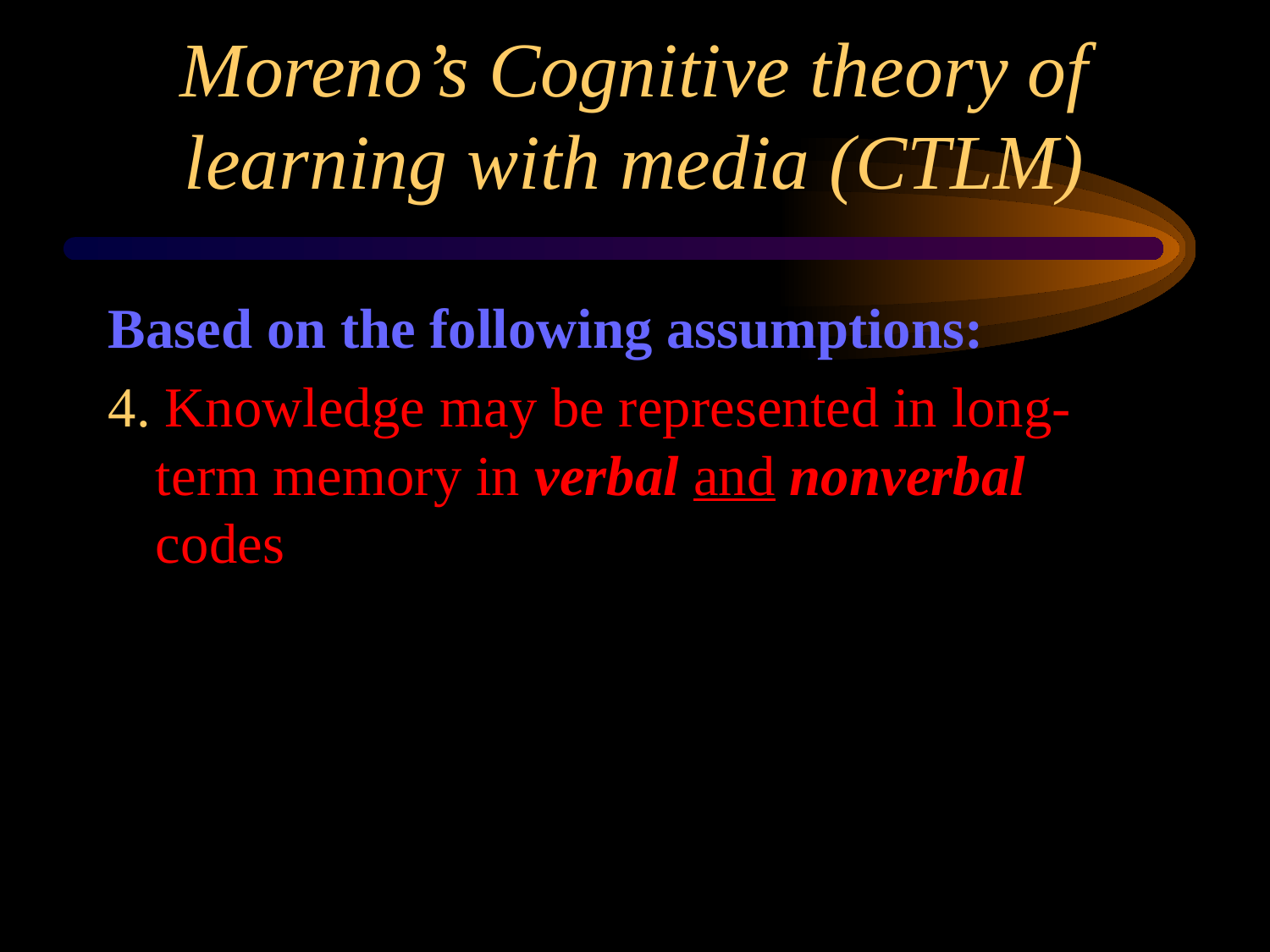

# Moreno’s Cognitive theory of learning with media (CTLM)
Based on the following assumptions:
4. Knowledge may be represented in long-term memory in verbal and nonverbal codes